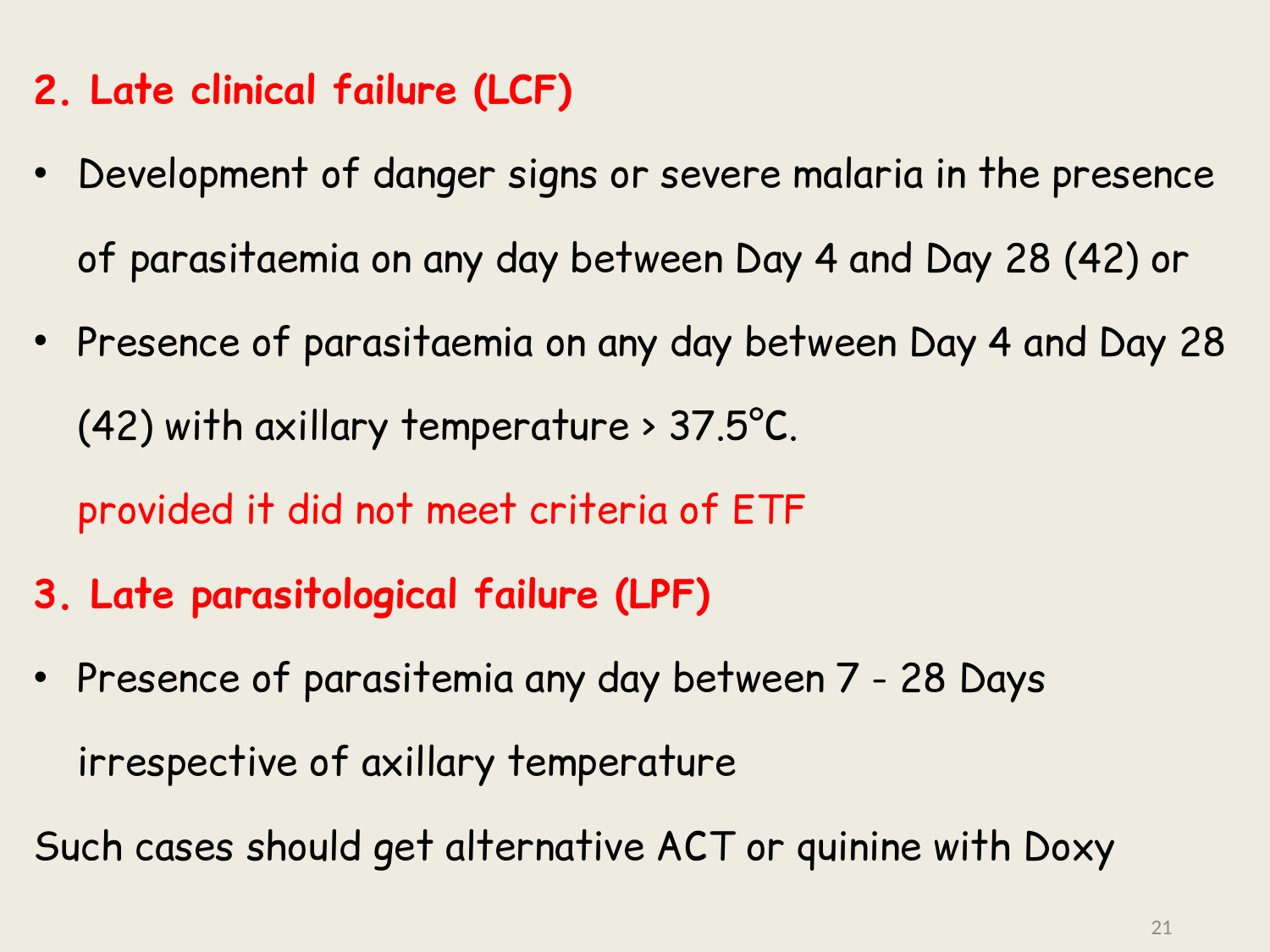

2. Late clinical failure (LCF)
Development of danger signs or severe malaria in the presence of parasitaemia on any day between Day 4 and Day 28 (42) or
Presence of parasitaemia on any day between Day 4 and Day 28 (42) with axillary temperature > 37.5°C.
	provided it did not meet criteria of ETF
3. Late parasitological failure (LPF)
Presence of parasitemia any day between 7 - 28 Days irrespective of axillary temperature
Such cases should get alternative ACT or quinine with Doxy

21